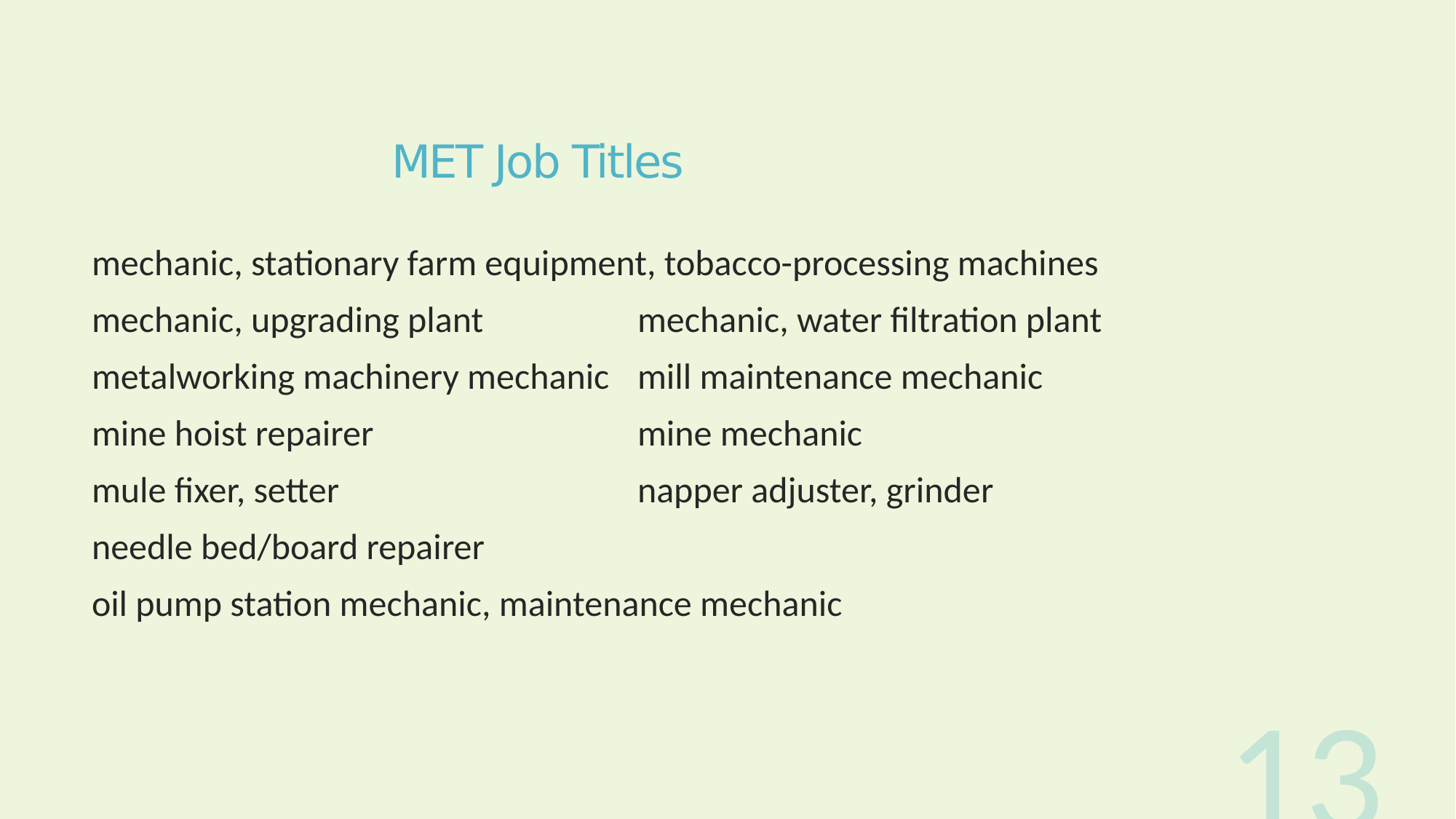

# MET Job Titles
mechanic, stationary farm equipment, tobacco-processing machines
mechanic, upgrading plant		mechanic, water filtration plant
metalworking machinery mechanic	mill maintenance mechanic
mine hoist repairer			mine mechanic
mule fixer, setter 			napper adjuster, grinder
needle bed/board repairer
oil pump station mechanic, maintenance mechanic
13